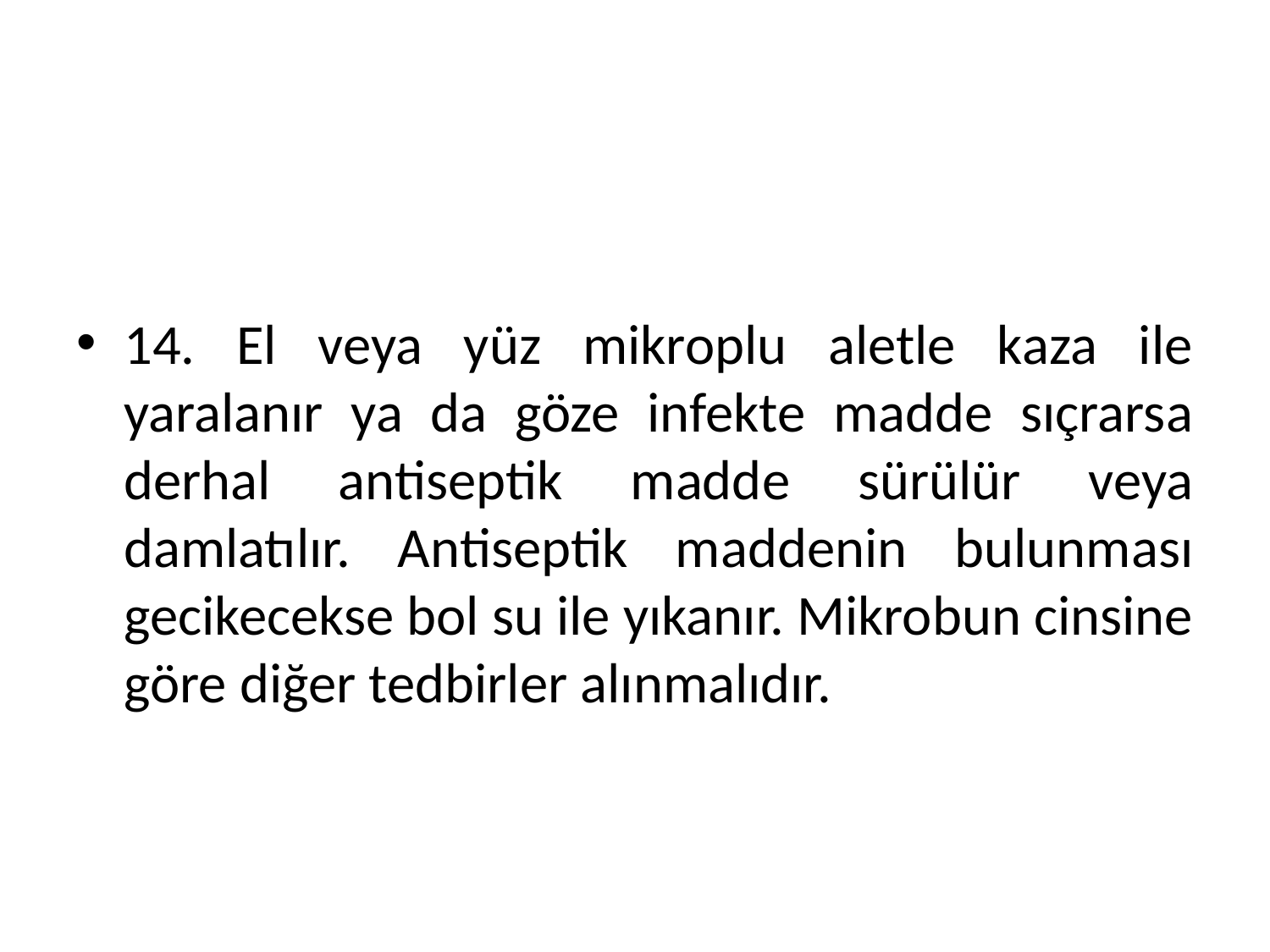

#

14. El veya yüz mikroplu aletle kaza ile yaralanır ya da göze infekte madde sıçrarsa derhal antiseptik madde sürülür veya damlatılır. Antiseptik maddenin bulunması gecikecekse bol su ile yıkanır. Mikrobun cinsine göre diğer tedbirler alınmalıdır.